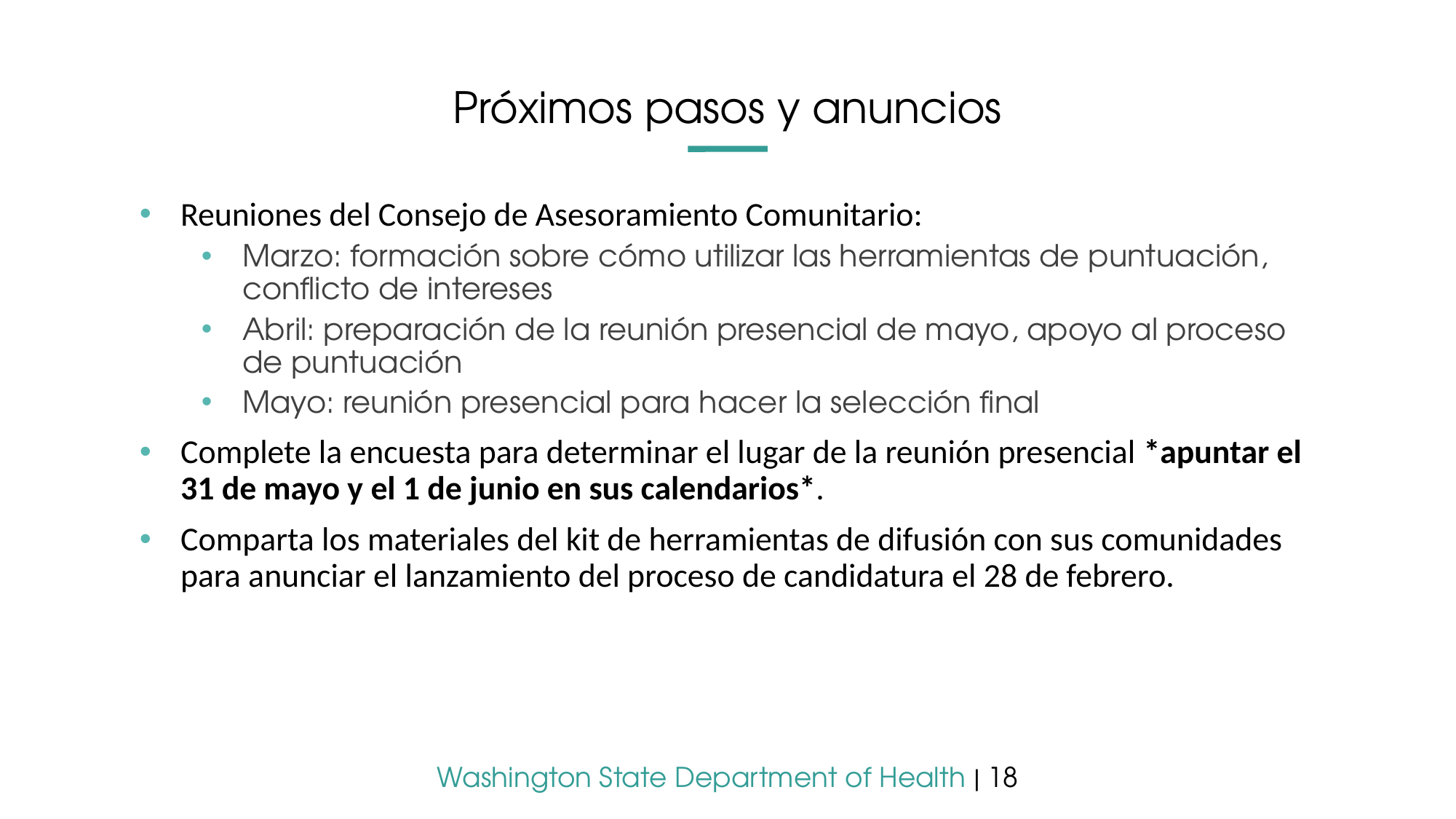

# Próximos pasos y anuncios
Reuniones del Consejo de Asesoramiento Comunitario:
Marzo: formación sobre cómo utilizar las herramientas de puntuación, conflicto de intereses
Abril: preparación de la reunión presencial de mayo, apoyo al proceso de puntuación
Mayo: reunión presencial para hacer la selección final
Complete la encuesta para determinar el lugar de la reunión presencial *apuntar el 31 de mayo y el 1 de junio en sus calendarios*.
Comparta los materiales del kit de herramientas de difusión con sus comunidades para anunciar el lanzamiento del proceso de candidatura el 28 de febrero.